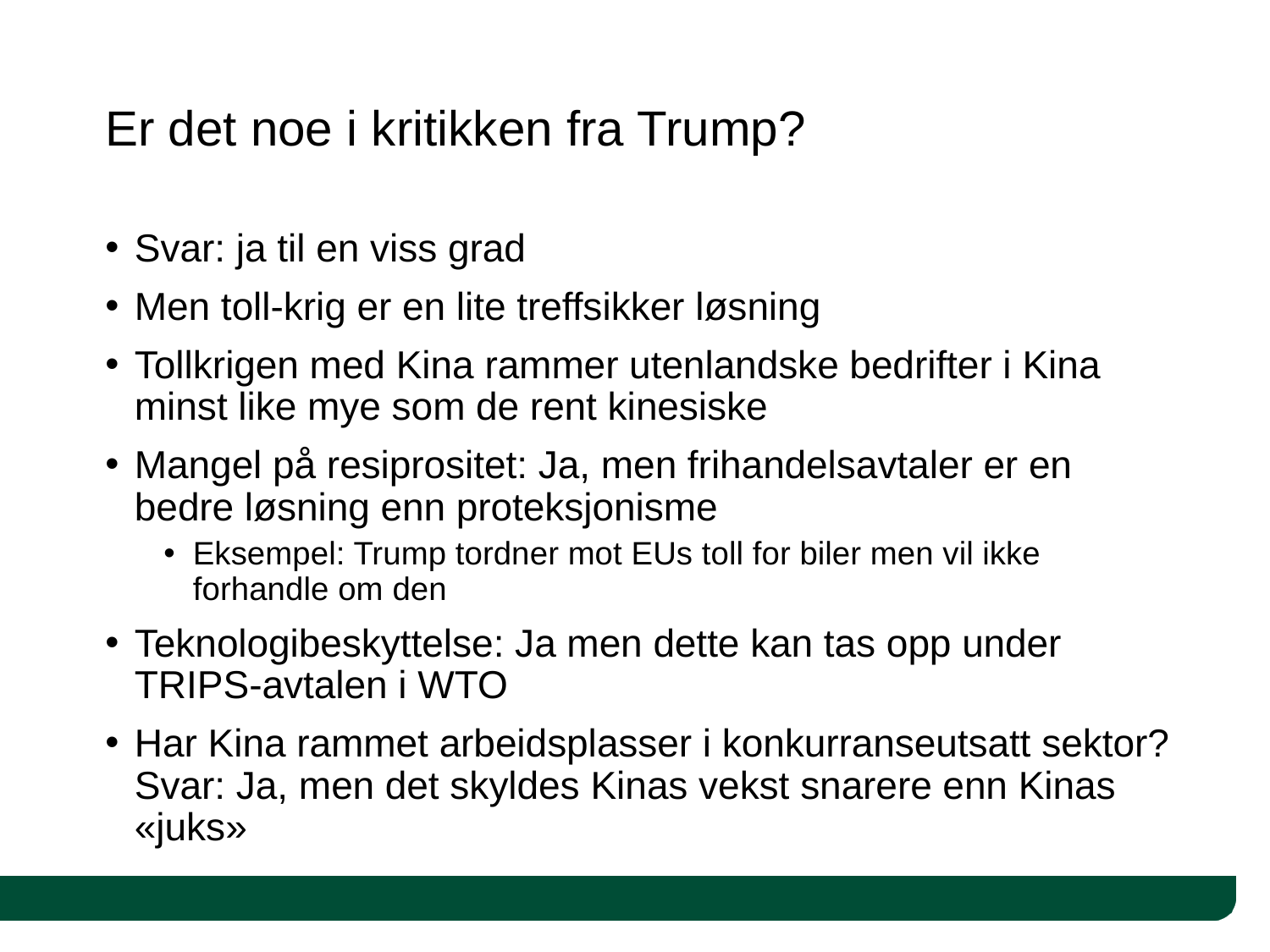

# Er det noe i kritikken fra Trump?
Svar: ja til en viss grad
Men toll-krig er en lite treffsikker løsning
Tollkrigen med Kina rammer utenlandske bedrifter i Kina minst like mye som de rent kinesiske
Mangel på resiprositet: Ja, men frihandelsavtaler er en bedre løsning enn proteksjonisme
Eksempel: Trump tordner mot EUs toll for biler men vil ikke forhandle om den
Teknologibeskyttelse: Ja men dette kan tas opp under TRIPS-avtalen i WTO
Har Kina rammet arbeidsplasser i konkurranseutsatt sektor? Svar: Ja, men det skyldes Kinas vekst snarere enn Kinas «juks»